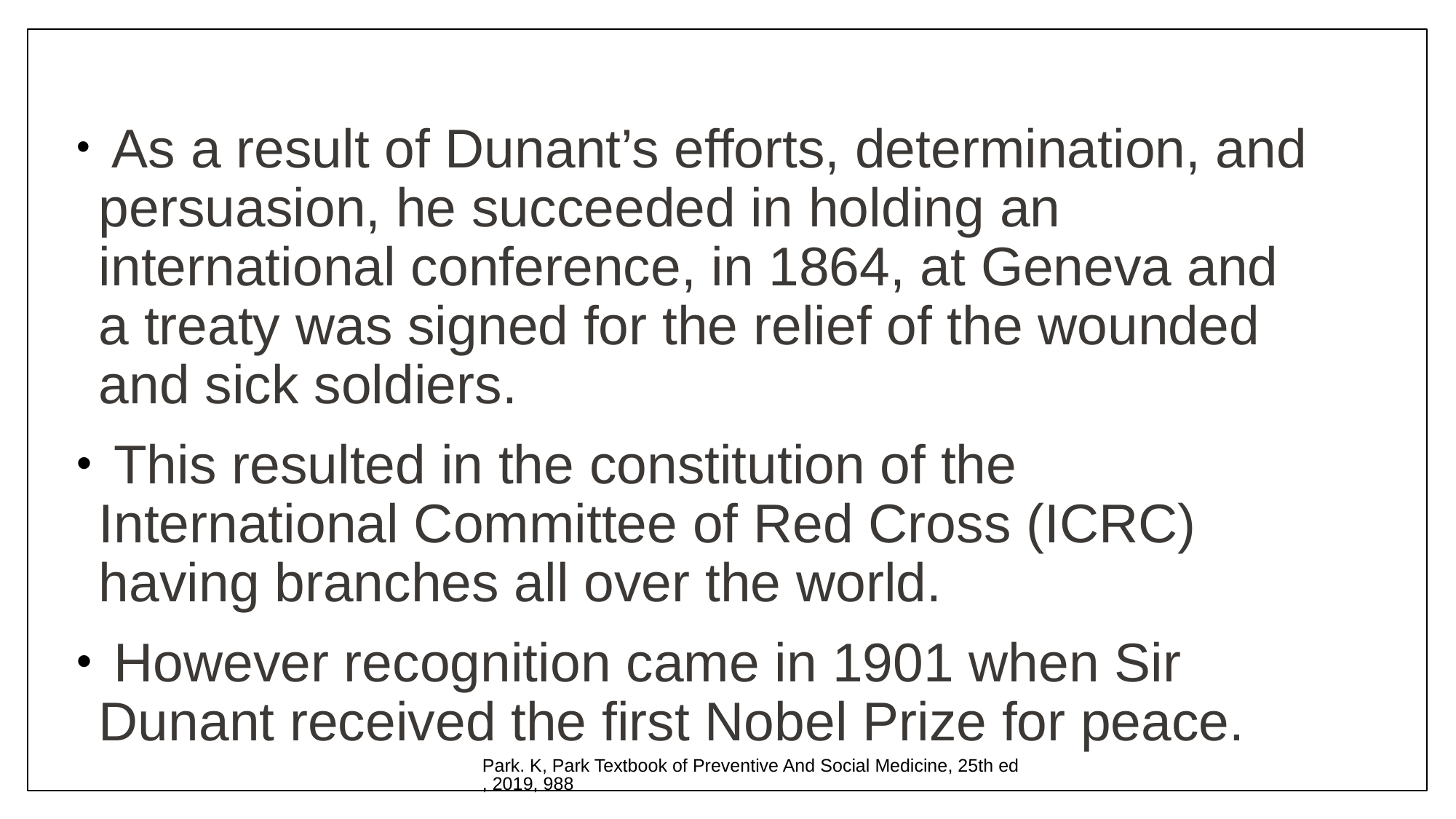

As a result of Dunant’s efforts, determination, and persuasion, he succeeded in holding an international conference, in 1864, at Geneva and a treaty was signed for the relief of the wounded and sick soldiers.
 This resulted in the constitution of the International Committee of Red Cross (ICRC) having branches all over the world.
 However recognition came in 1901 when Sir Dunant received the first Nobel Prize for peace.
Park. K, Park Textbook of Preventive And Social Medicine, 25th ed, 2019, 988